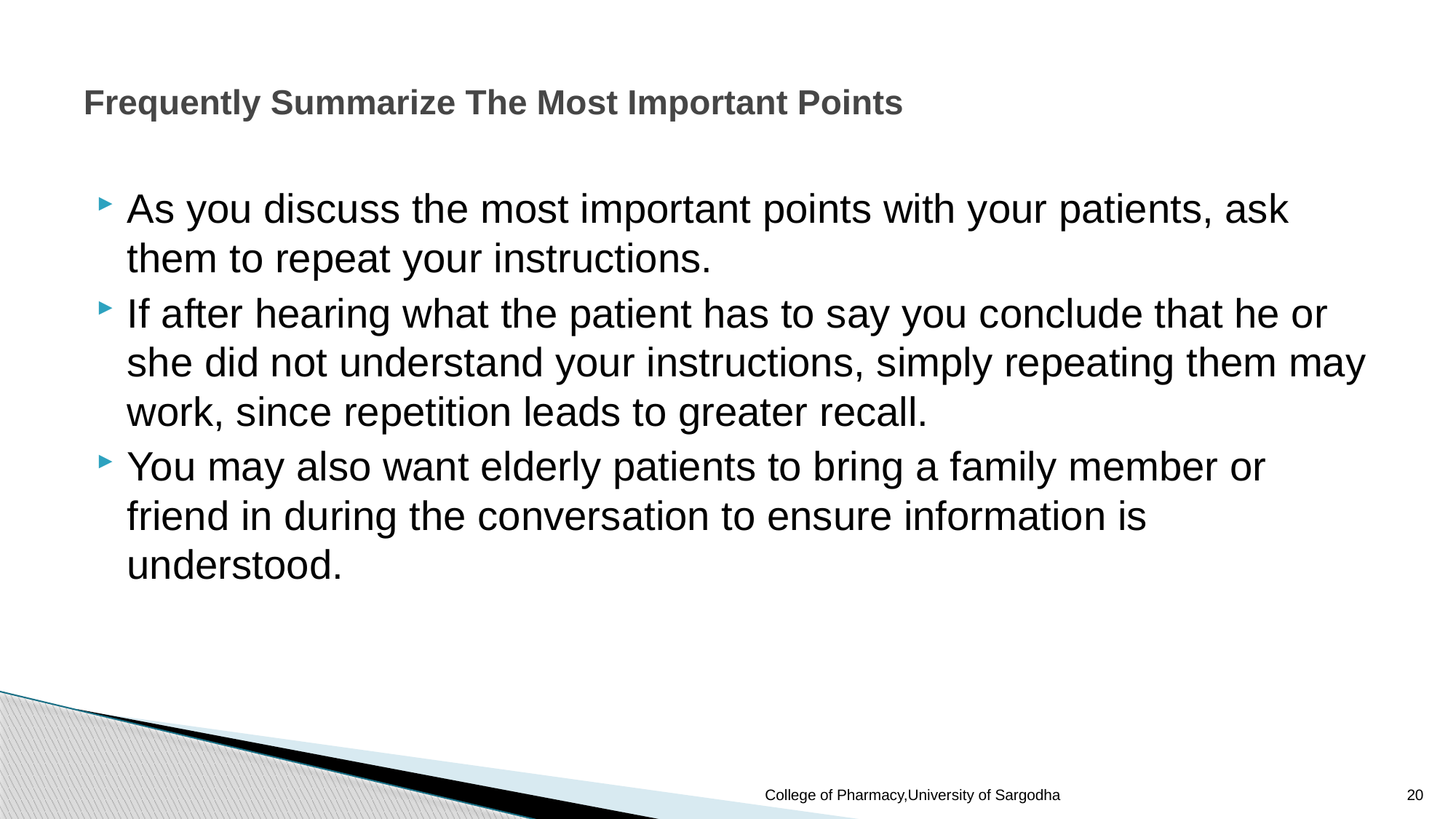

# Frequently Summarize The Most Important Points
As you discuss the most important points with your patients, ask them to repeat your instructions.
If after hearing what the patient has to say you conclude that he or she did not understand your instructions, simply repeating them may work, since repetition leads to greater recall.
You may also want elderly patients to bring a family member or friend in during the conversation to ensure information is understood.

College of Pharmacy,University of Sargodha
20